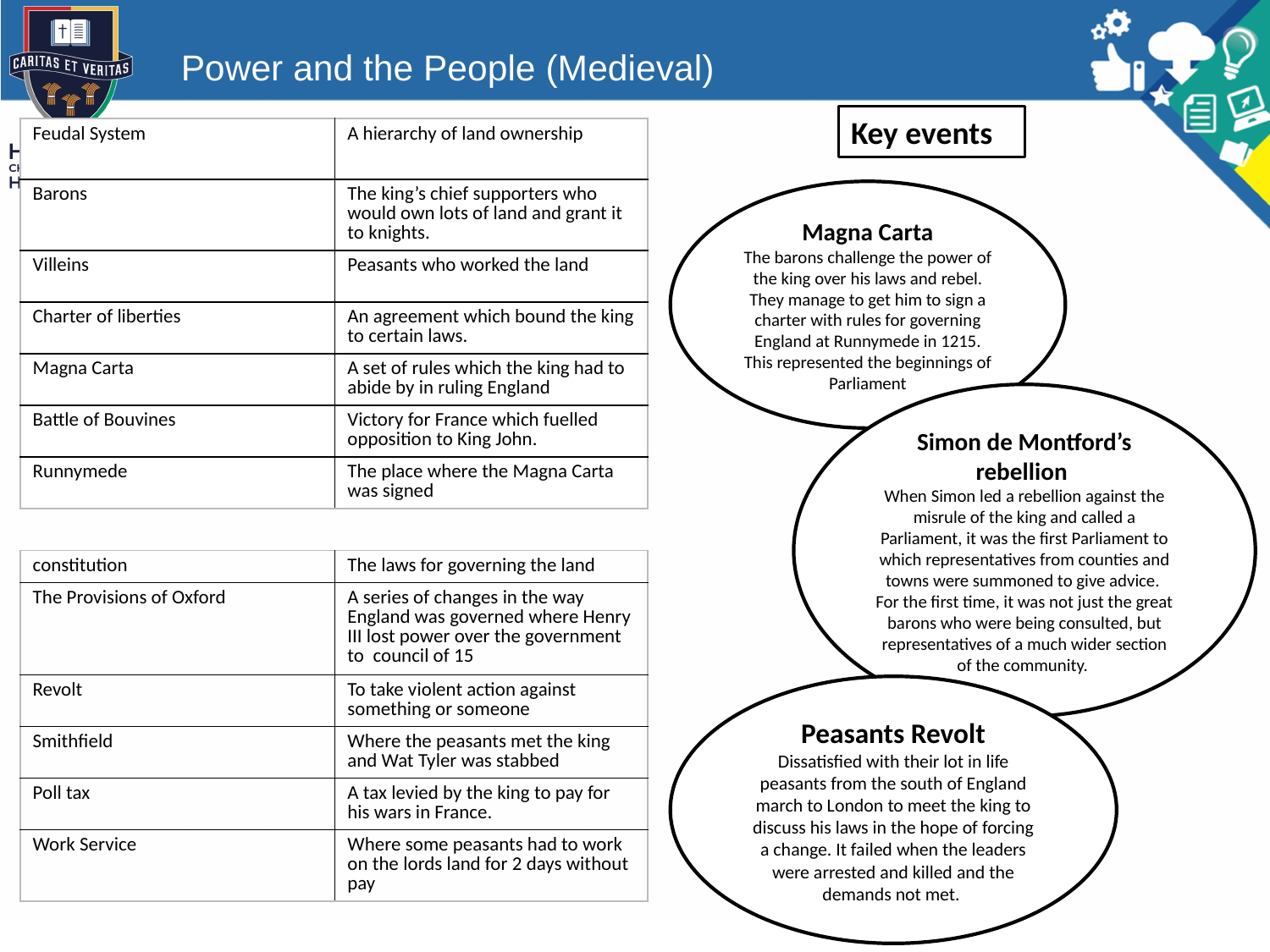

# Power and the People (Medieval)
Key events
| Feudal System | A hierarchy of land ownership |
| --- | --- |
| Barons | The king’s chief supporters who would own lots of land and grant it to knights. |
| Villeins | Peasants who worked the land |
| Charter of liberties | An agreement which bound the king to certain laws. |
| Magna Carta | A set of rules which the king had to abide by in ruling England |
| Battle of Bouvines | Victory for France which fuelled opposition to King John. |
| Runnymede | The place where the Magna Carta was signed |
Magna Carta
The barons challenge the power of the king over his laws and rebel. They manage to get him to sign a charter with rules for governing England at Runnymede in 1215. This represented the beginnings of Parliament
Simon de Montford’s rebellion
When Simon led a rebellion against the misrule of the king and called a Parliament, it was the first Parliament to which representatives from counties and towns were summoned to give advice.
For the first time, it was not just the great barons who were being consulted, but representatives of a much wider section of the community.
| constitution | The laws for governing the land |
| --- | --- |
| The Provisions of Oxford | A series of changes in the way England was governed where Henry III lost power over the government to council of 15 |
| Revolt | To take violent action against something or someone |
| Smithfield | Where the peasants met the king and Wat Tyler was stabbed |
| Poll tax | A tax levied by the king to pay for his wars in France. |
| Work Service | Where some peasants had to work on the lords land for 2 days without pay |
Peasants Revolt
Dissatisfied with their lot in life peasants from the south of England march to London to meet the king to discuss his laws in the hope of forcing a change. It failed when the leaders were arrested and killed and the demands not met.